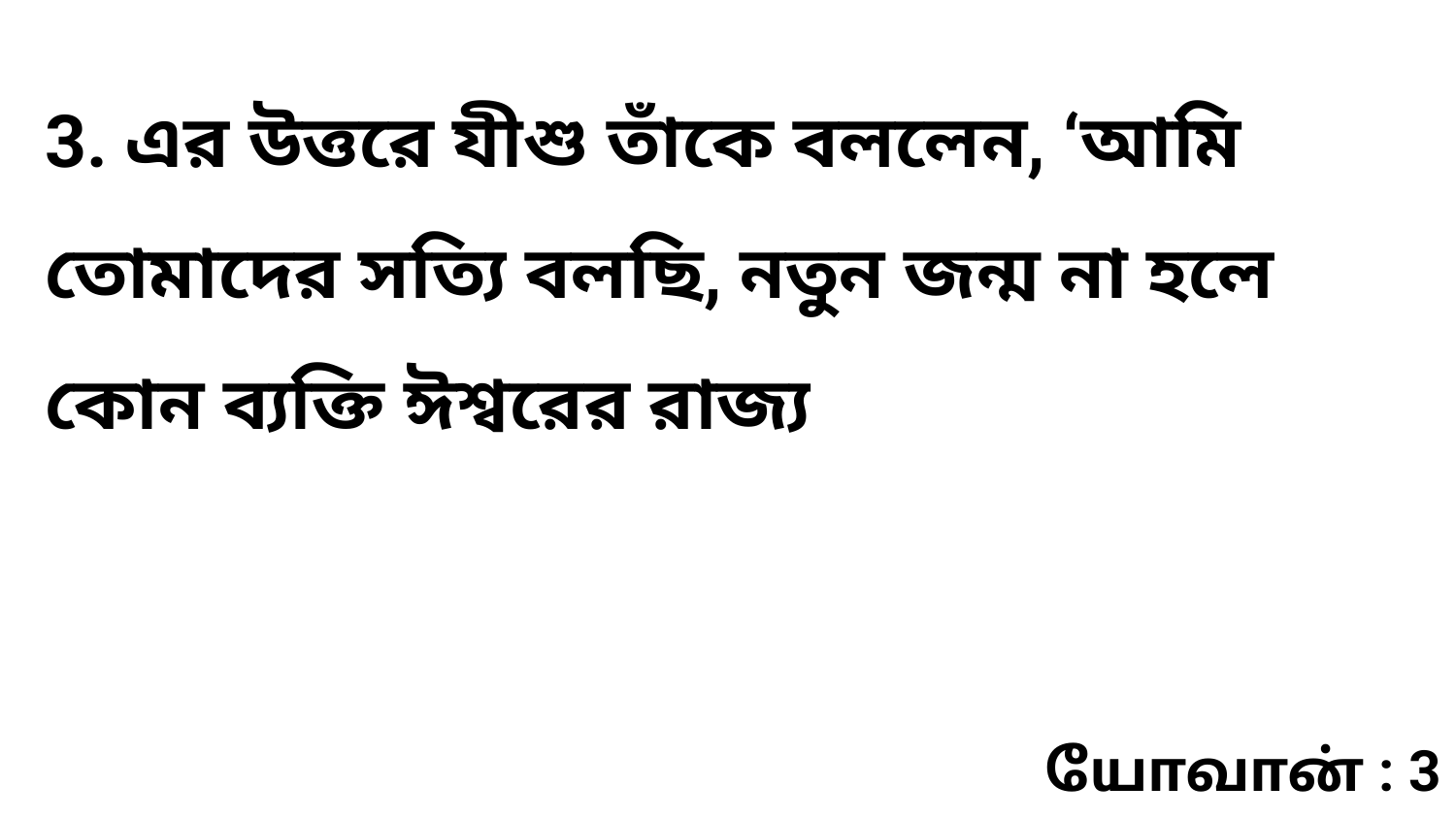

3. এর উত্তরে যীশু তাঁকে বললেন, ‘আমি তোমাদের সত্যি বলছি, নতুন জন্ম না হলে কোন ব্যক্তি ঈশ্বরের রাজ্য
யோவான் : 3